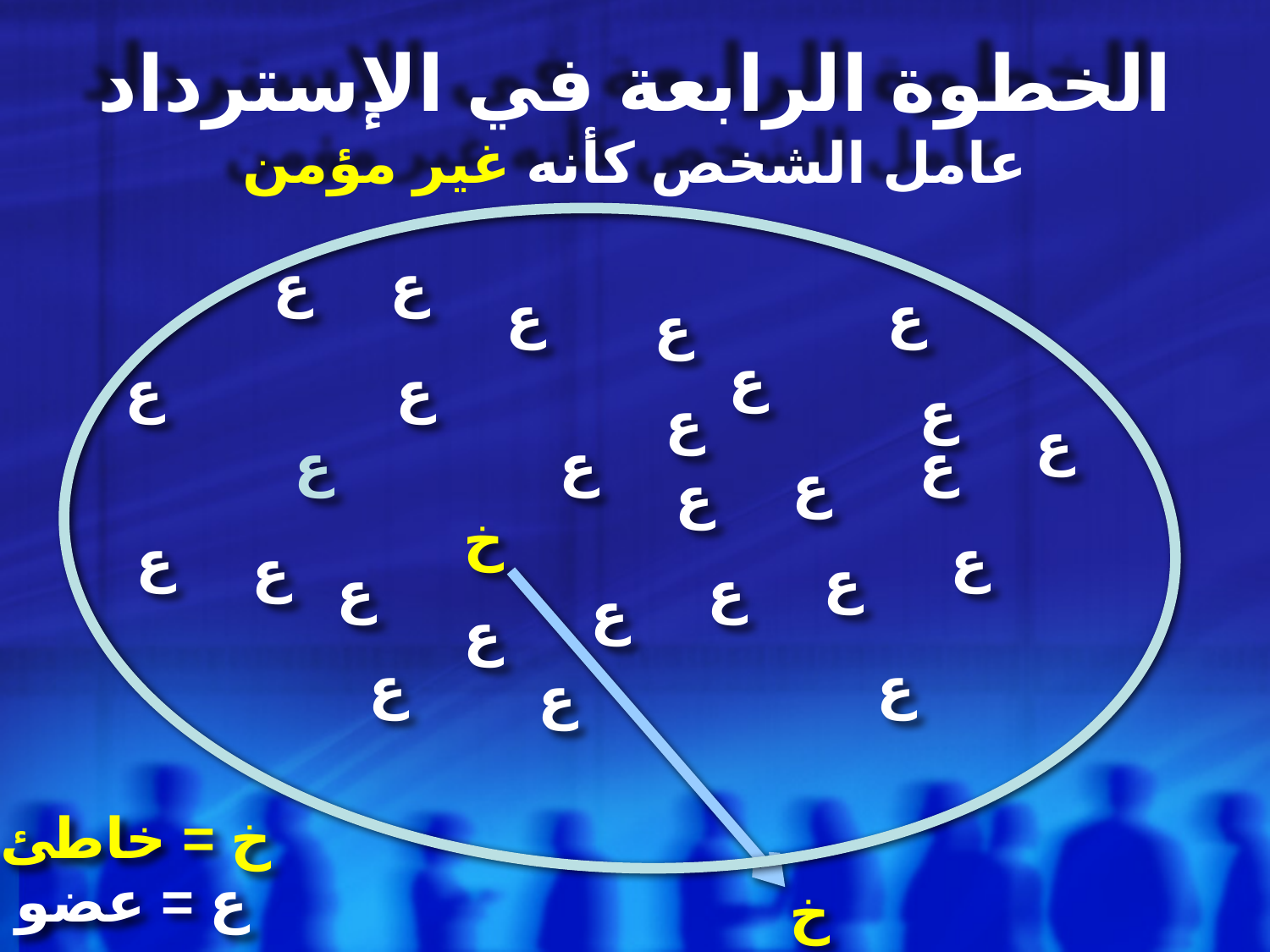

# الخطوة الرابعة في الإسترداد عامل الشخص كأنه غير مؤمن

ع
ع
ع
ع
ع
ع
ع
ع
ع
ع
ع
ع
ع
ع
ع
ع
خ
ع
ع
ع
ع
ع
ع
ع
ع
ع
ع
ع

خ = خاطئ
ع = عضو
خ